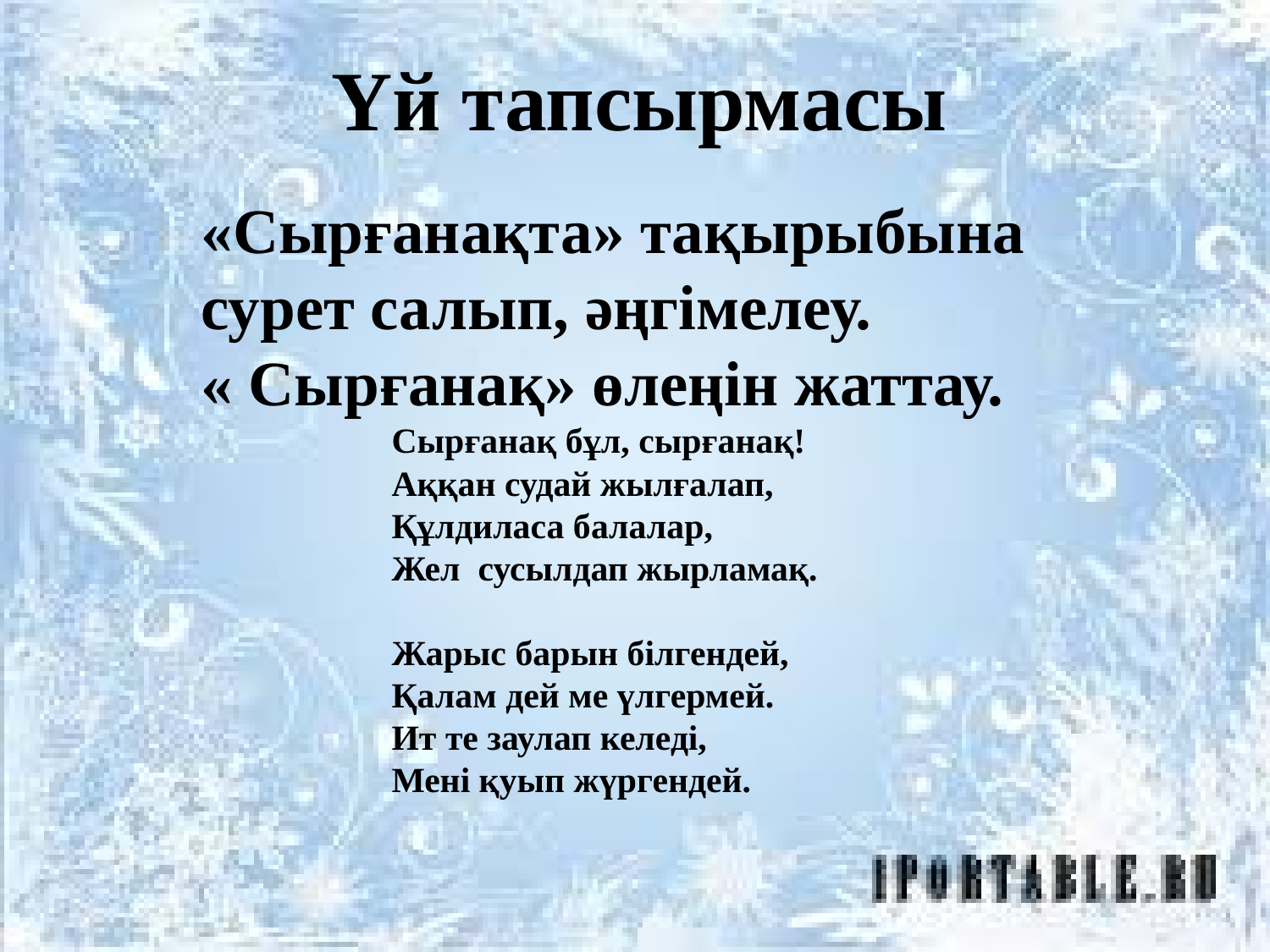

Үй тапсырмасы

«Сырғанақта» тақырыбына сурет салып, әңгімелеу.
« Сырғанақ» өлеңін жаттау.
Сырғанақ бұл, сырғанақ!
Аққан судай жылғалап,
Құлдиласа балалар,
Жел  сусылдап жырламақ.

Жарыс барын білгендей,
Қалам дей ме үлгермей.
Ит те заулап келеді,
Мені қуып жүргендей.